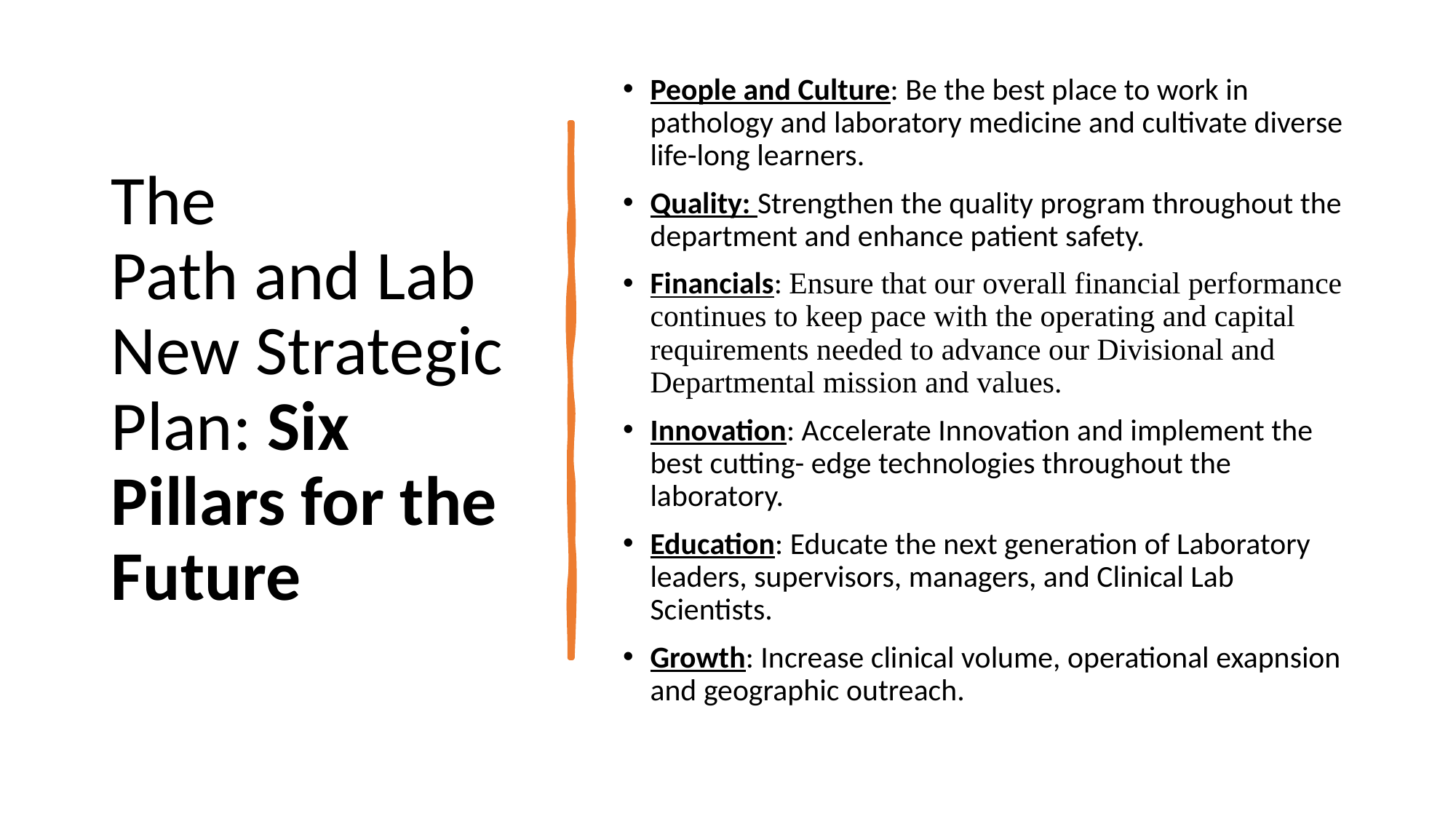

# The
Path and Lab New Strategic Plan: Six Pillars for the Future
People and Culture: Be the best place to work in pathology and laboratory medicine and cultivate diverse life-long learners.
Quality: Strengthen the quality program throughout the department and enhance patient safety.
Financials: Ensure that our overall financial performance continues to keep pace with the operating and capital requirements needed to advance our Divisional and Departmental mission and values.
Innovation: Accelerate Innovation and implement the best cutting- edge technologies throughout the laboratory.
Education: Educate the next generation of Laboratory leaders, supervisors, managers, and Clinical Lab Scientists.
Growth: Increase clinical volume, operational exapnsion and geographic outreach.